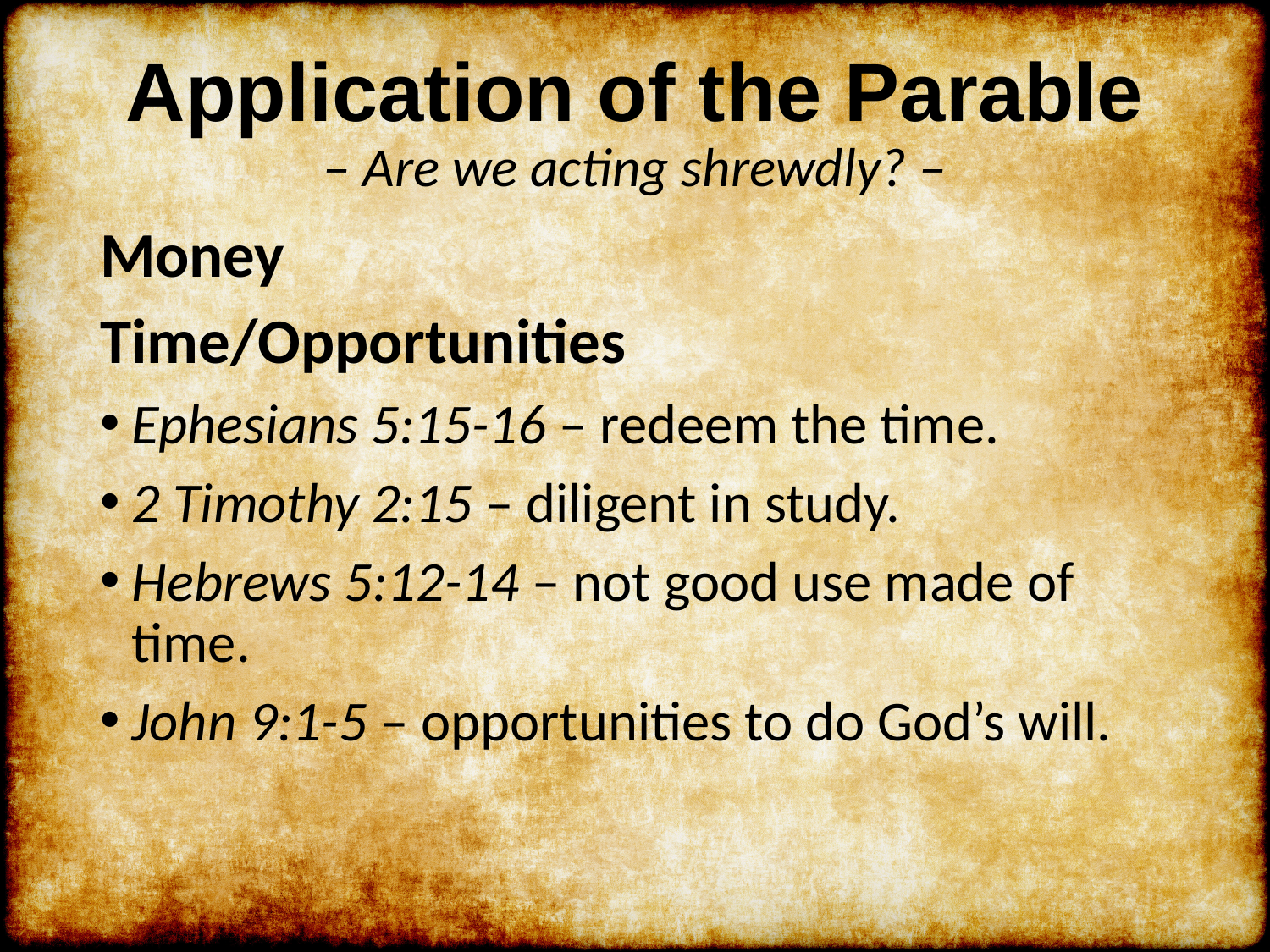

# Application of the Parable – Are we acting shrewdly? –
Money
Time/Opportunities
Ephesians 5:15-16 – redeem the time.
2 Timothy 2:15 – diligent in study.
Hebrews 5:12-14 – not good use made of time.
John 9:1-5 – opportunities to do God’s will.